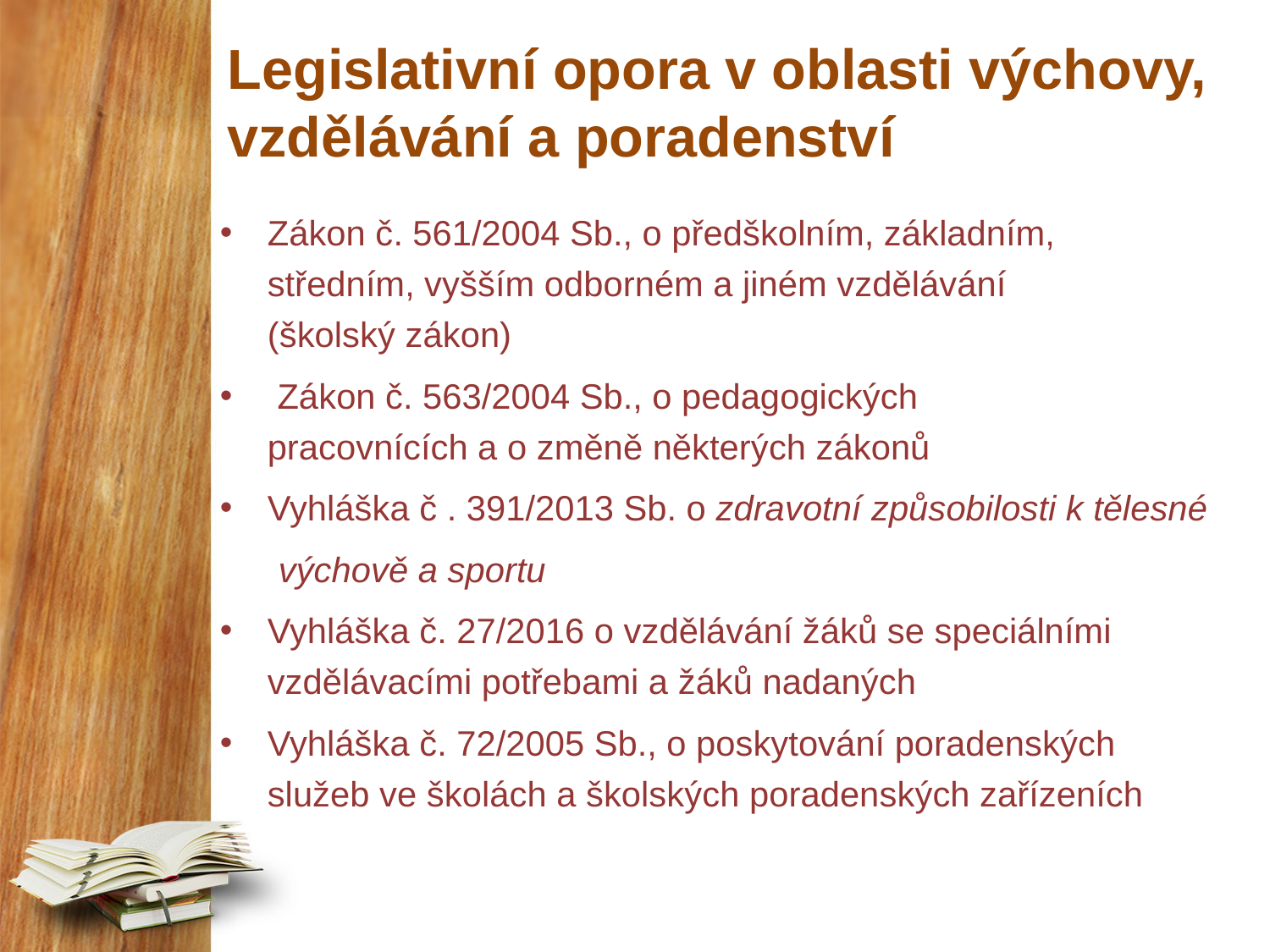

# Legislativní opora v oblasti výchovy, vzdělávání a poradenství
Zákon č. 561/2004 Sb., o předškolním, základním,
středním, vyšším odborném a jiném vzdělávání
(školský zákon)
 Zákon č. 563/2004 Sb., o pedagogických
pracovnících a o změně některých zákonů
Vyhláška č . 391/2013 Sb. o zdravotní způsobilosti k tělesné
      výchově a sportu
Vyhláška č. 27/2016 o vzdělávání žáků se speciálními
vzdělávacími potřebami a žáků nadaných
Vyhláška č. 72/2005 Sb., o poskytování poradenských
služeb ve školách a školských poradenských zařízeních